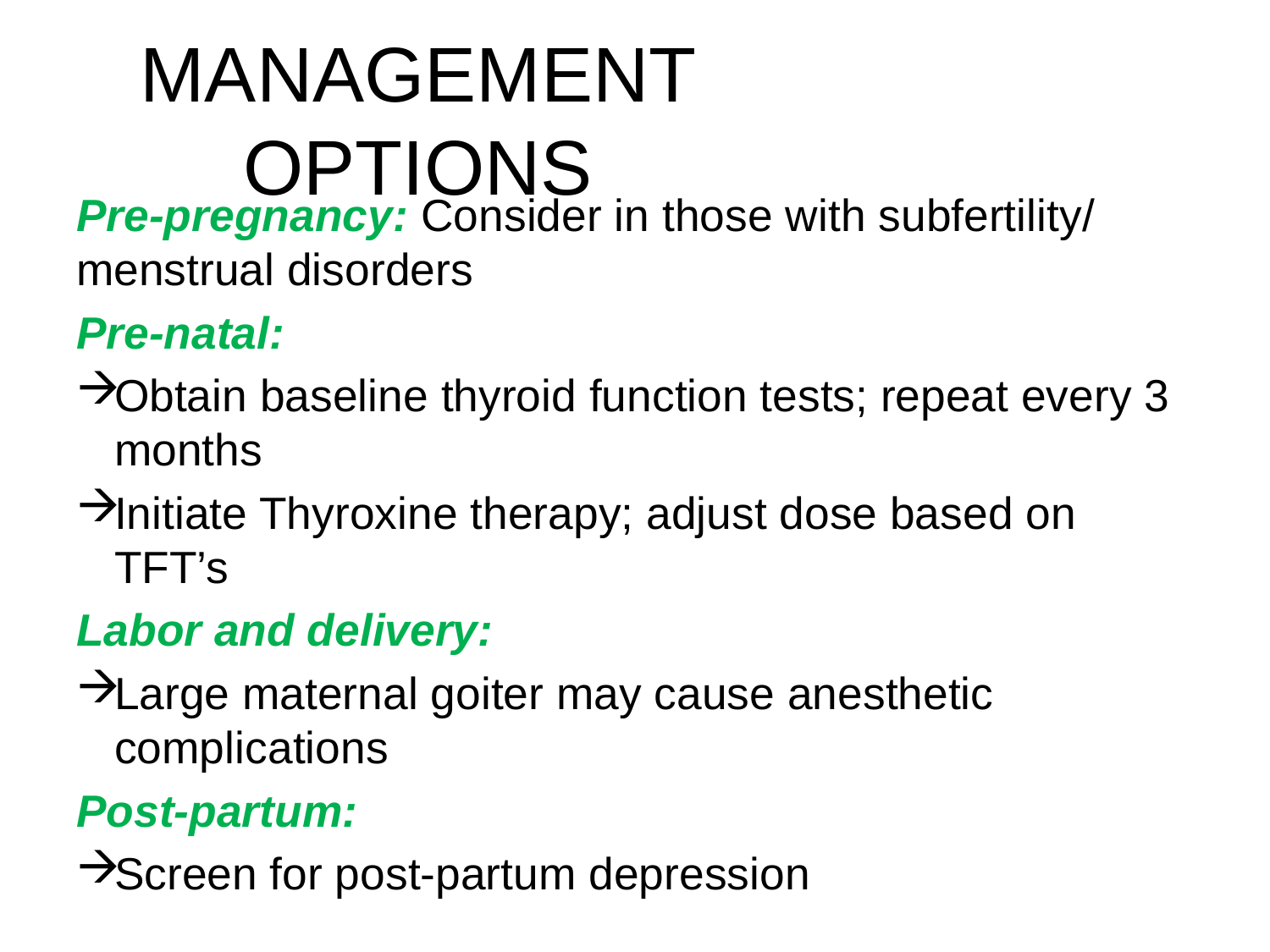

# MANAGEMENT OPTIONS
Pre-pregnancy: Consider in those with subfertility/ menstrual disorders
Pre-natal:
Obtain baseline thyroid function tests; repeat every 3 months
Initiate Thyroxine therapy; adjust dose based on TFT’s
Labor and delivery:
Large maternal goiter may cause anesthetic complications
Post-partum:
Screen for post-partum depression